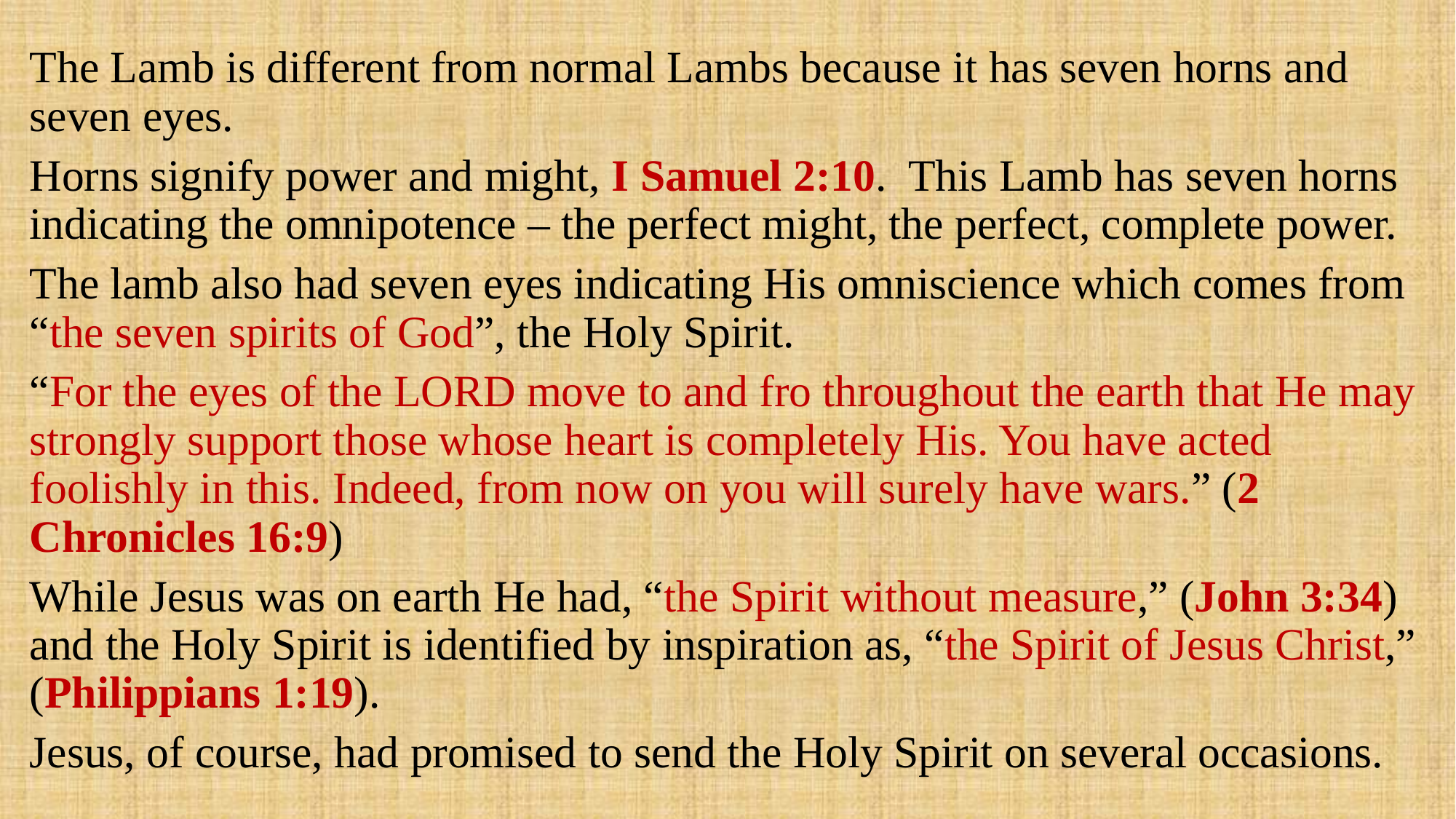

The Lamb is different from normal Lambs because it has seven horns and seven eyes.
Horns signify power and might, I Samuel 2:10.  This Lamb has seven horns indicating the omnipotence – the perfect might, the perfect, complete power.
The lamb also had seven eyes indicating His omniscience which comes from “the seven spirits of God”, the Holy Spirit.
“For the eyes of the LORD move to and fro throughout the earth that He may strongly support those whose heart is completely His. You have acted foolishly in this. Indeed, from now on you will surely have wars.” (2 Chronicles 16:9)
While Jesus was on earth He had, “the Spirit without measure,” (John 3:34) and the Holy Spirit is identified by inspiration as, “the Spirit of Jesus Christ,” (Philippians 1:19).
Jesus, of course, had promised to send the Holy Spirit on several occasions.